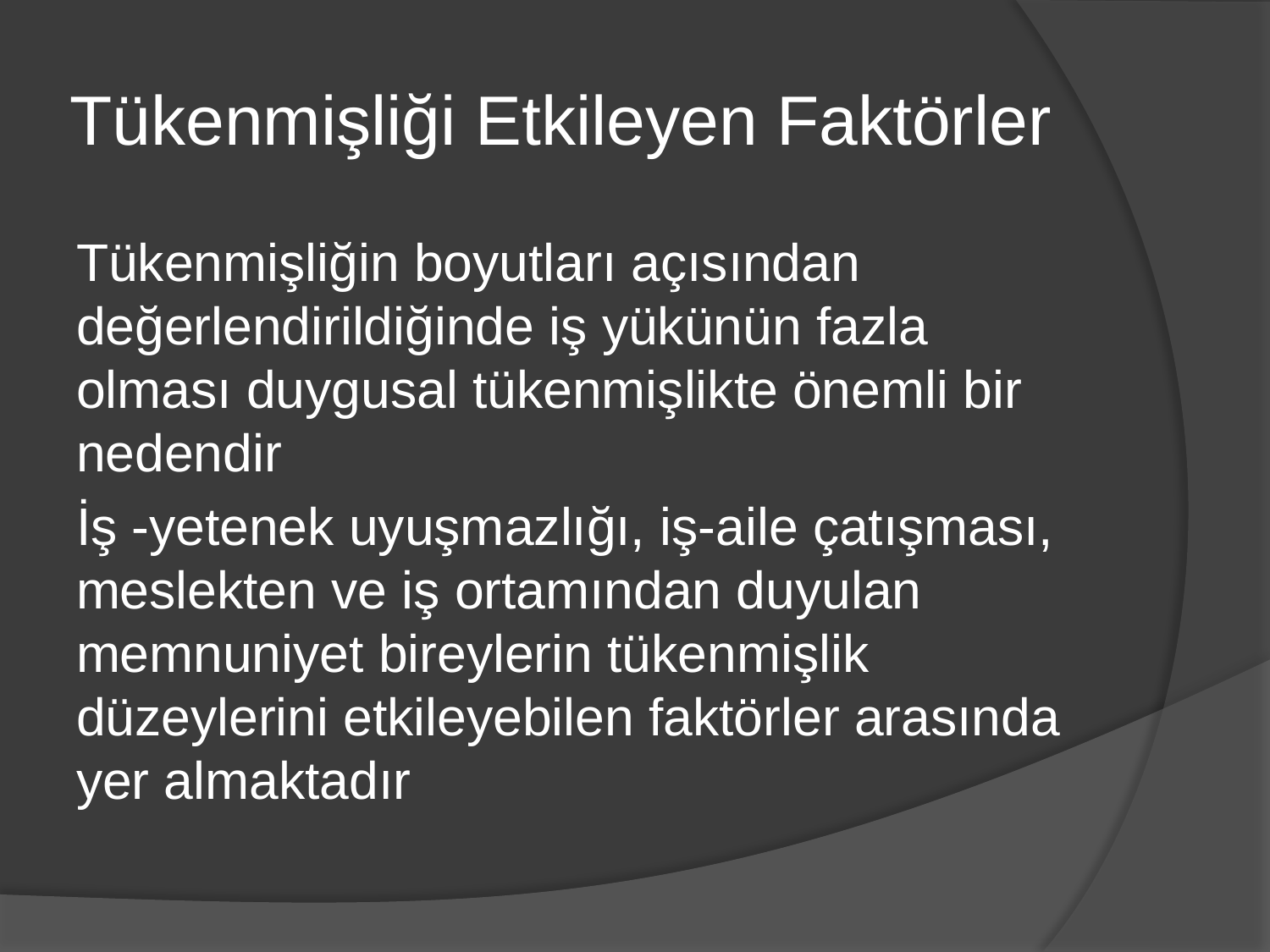

# Tükenmişliği Etkileyen Faktörler
Tükenmişliğin boyutları açısından değerlendirildiğinde iş yükünün fazla olması duygusal tükenmişlikte önemli bir nedendir
İş -yetenek uyuşmazlığı, iş-aile çatışması, meslekten ve iş ortamından duyulan memnuniyet bireylerin tükenmişlik düzeylerini etkileyebilen faktörler arasında yer almaktadır